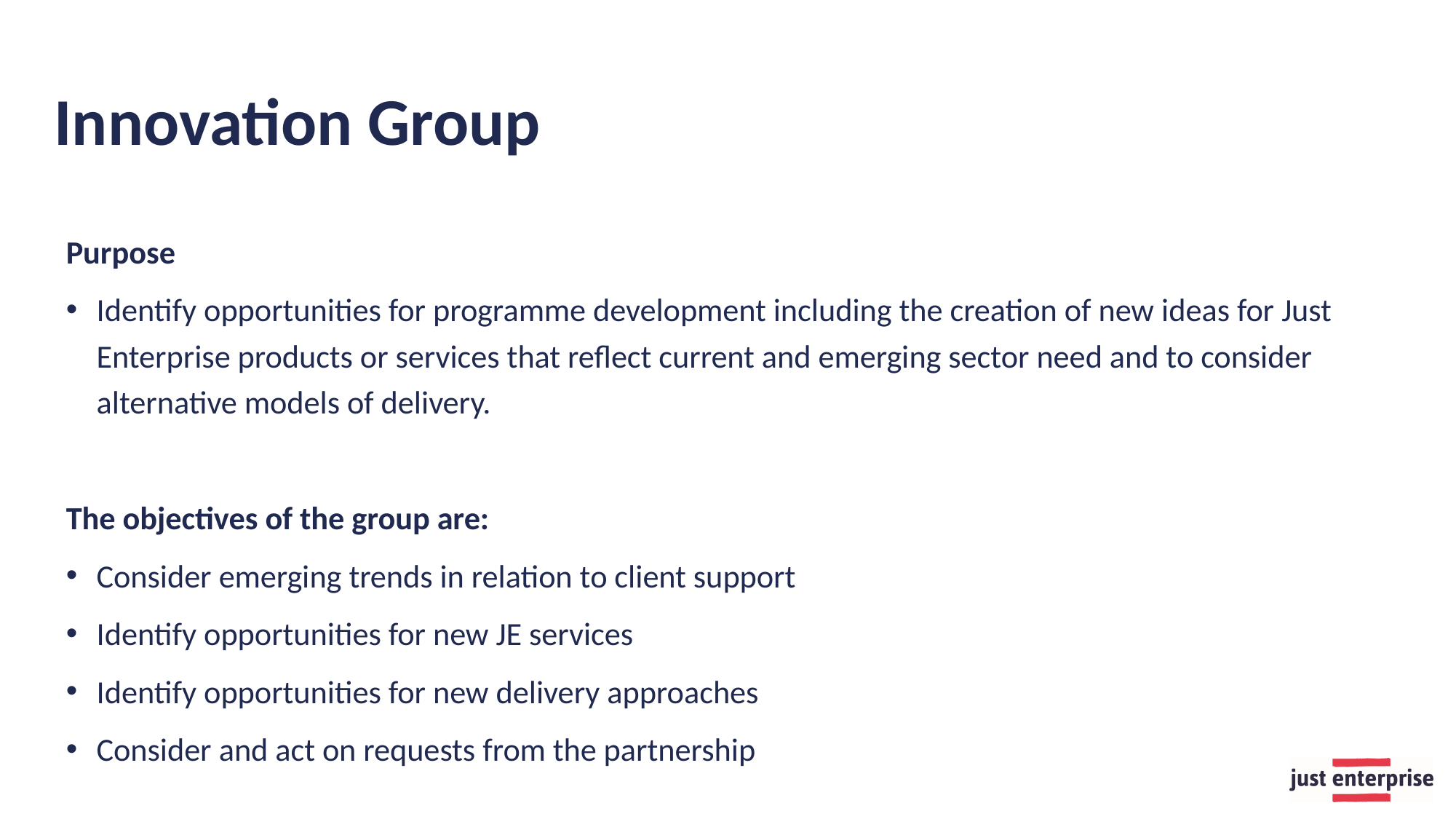

# Innovation Group
Purpose
Identify opportunities for programme development including the creation of new ideas for Just Enterprise products or services that reflect current and emerging sector need and to consider alternative models of delivery.

The objectives of the group are:
Consider emerging trends in relation to client support
Identify opportunities for new JE services
Identify opportunities for new delivery approaches
Consider and act on requests from the partnership